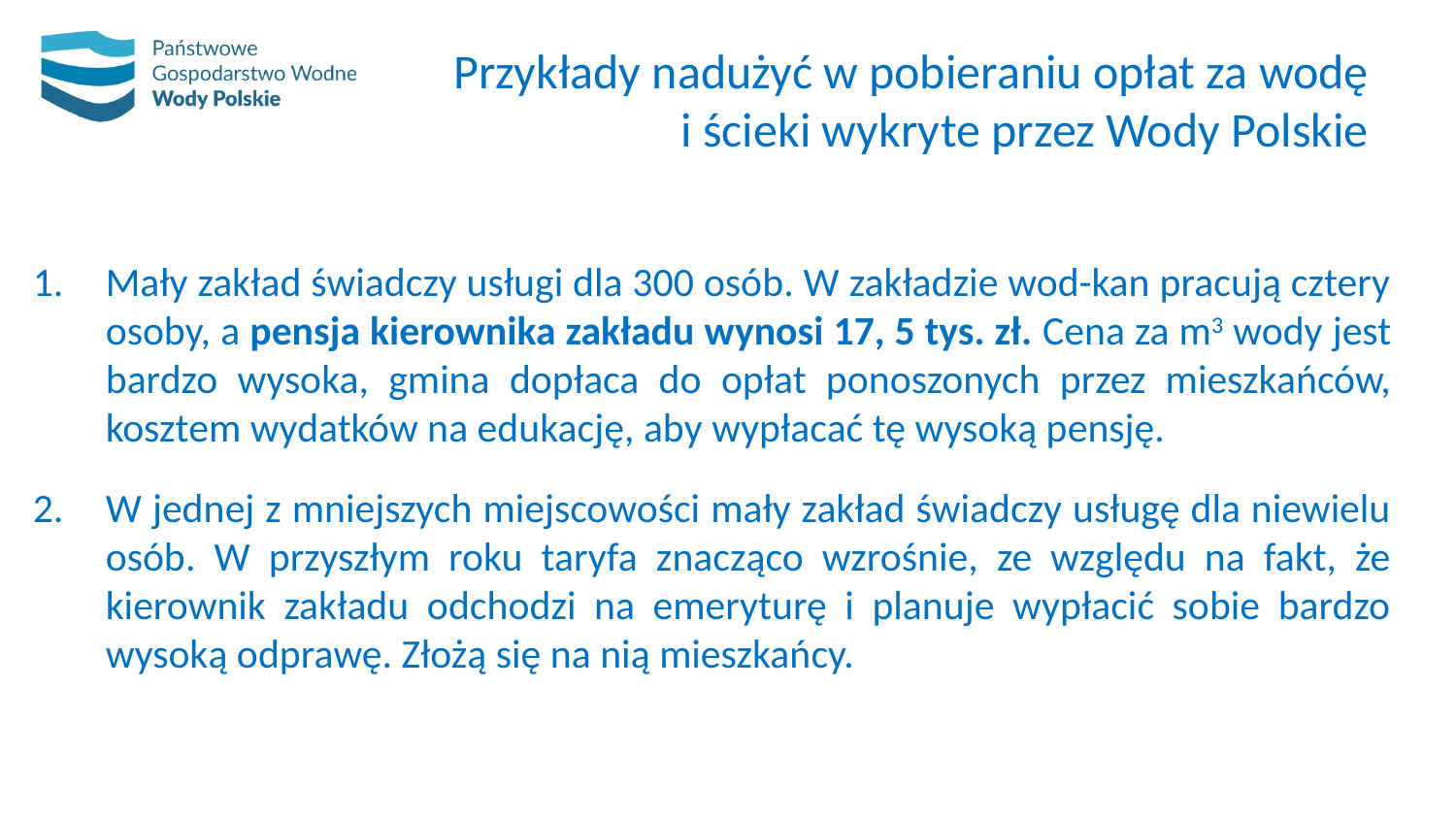

# Przykłady nadużyć w pobieraniu opłat za wodę i ścieki wykryte przez Wody Polskie
Mały zakład świadczy usługi dla 300 osób. W zakładzie wod-kan pracują cztery osoby, a pensja kierownika zakładu wynosi 17, 5 tys. zł. Cena za m3 wody jest bardzo wysoka, gmina dopłaca do opłat ponoszonych przez mieszkańców, kosztem wydatków na edukację, aby wypłacać tę wysoką pensję.
W jednej z mniejszych miejscowości mały zakład świadczy usługę dla niewielu osób. W przyszłym roku taryfa znacząco wzrośnie, ze względu na fakt, że kierownik zakładu odchodzi na emeryturę i planuje wypłacić sobie bardzo wysoką odprawę. Złożą się na nią mieszkańcy.